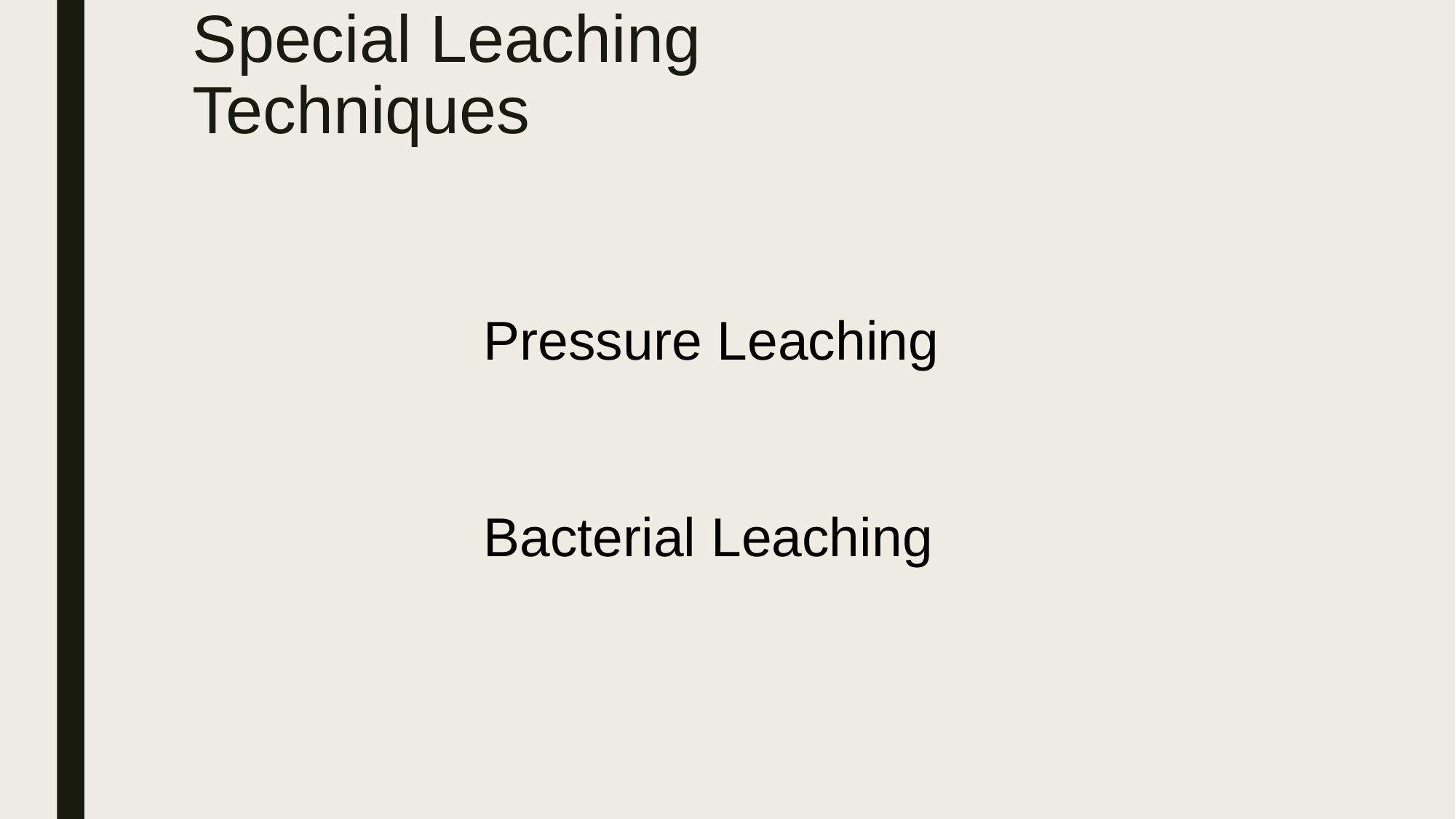

# Special Leaching Techniques
Pressure Leaching

Bacterial Leaching